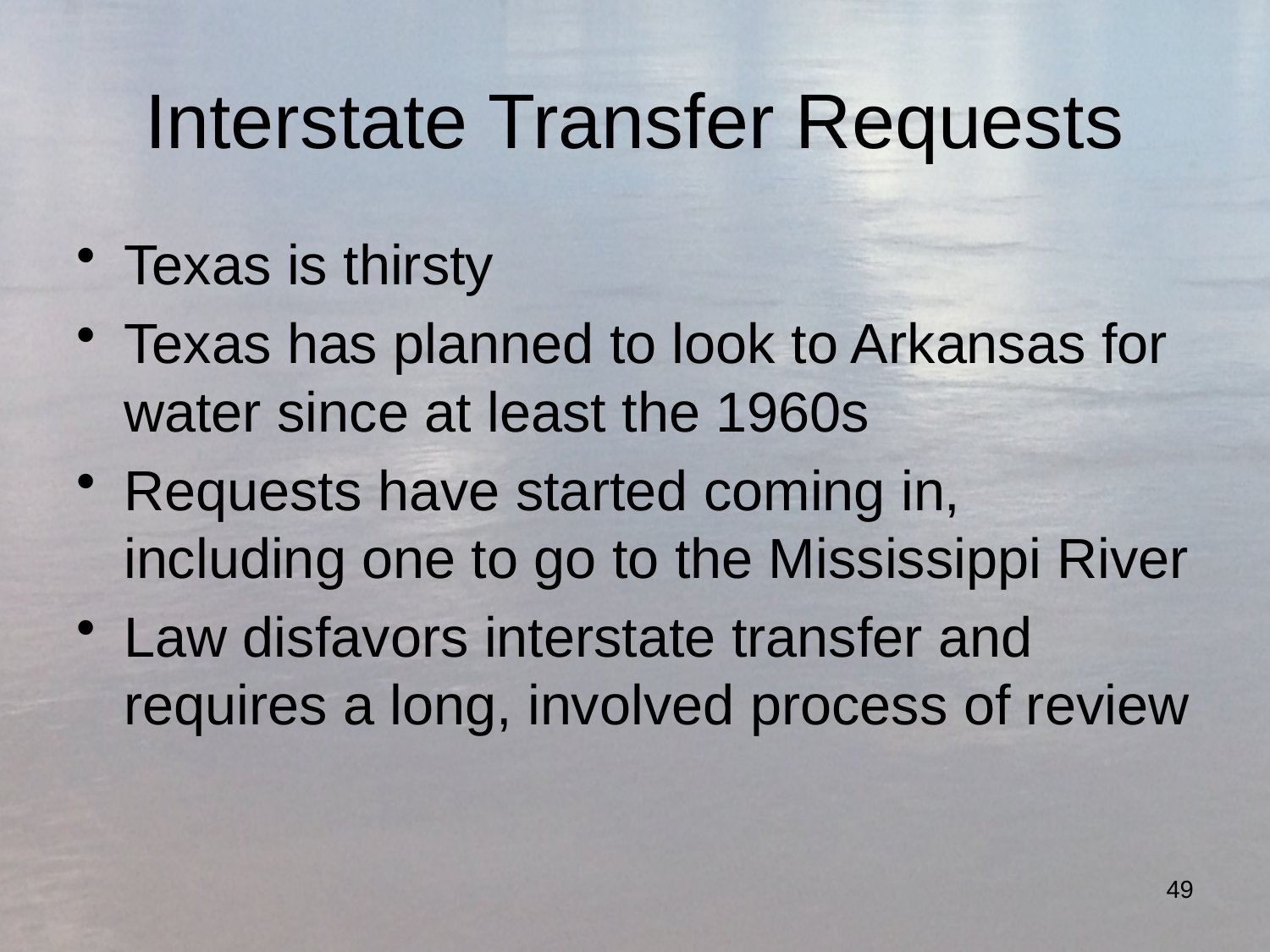

# Interstate Transfer Requests
Texas is thirsty
Texas has planned to look to Arkansas for water since at least the 1960s
Requests have started coming in, including one to go to the Mississippi River
Law disfavors interstate transfer and requires a long, involved process of review
49